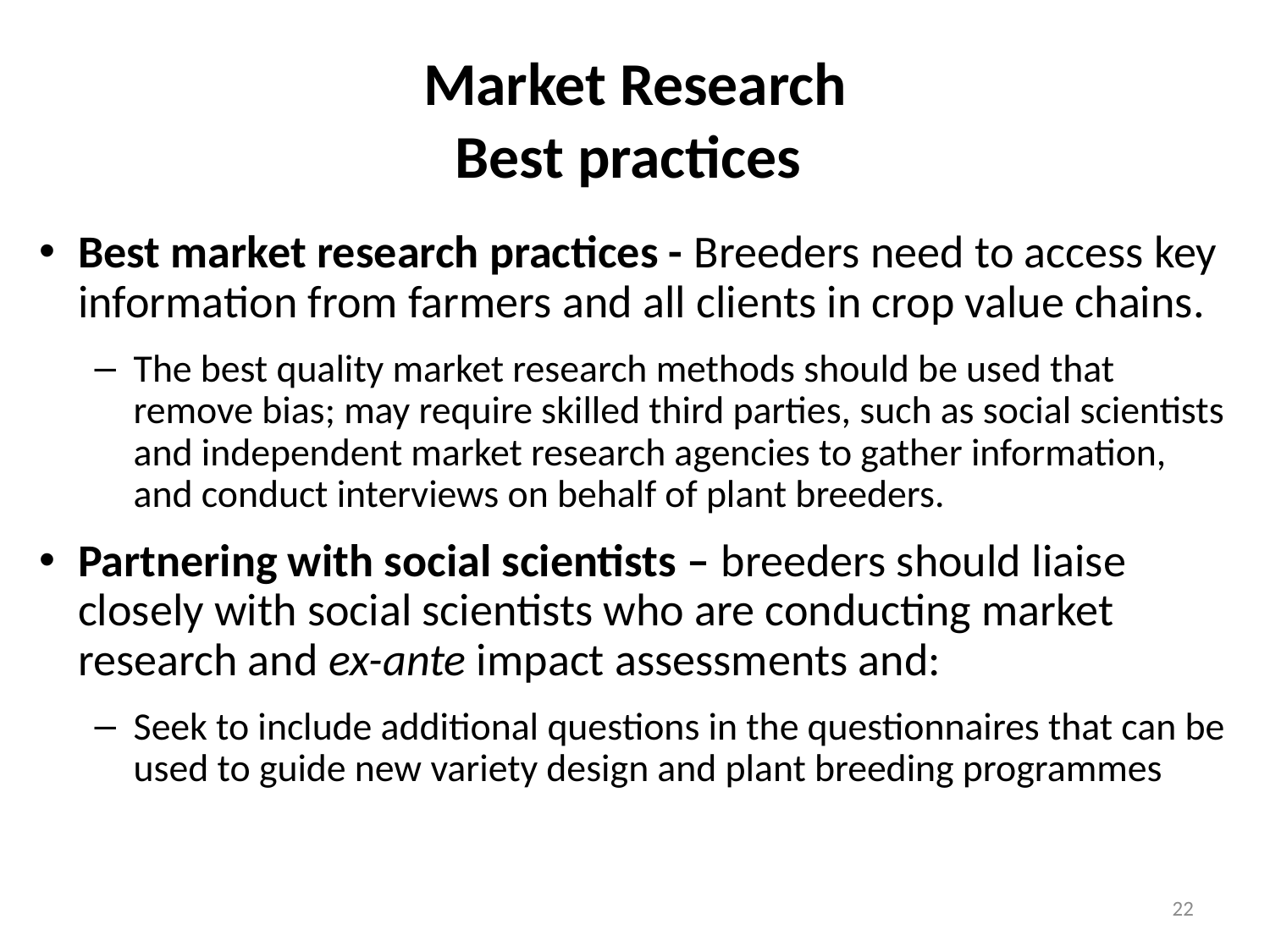

# Market Research Best practices
Best market research practices - Breeders need to access key information from farmers and all clients in crop value chains.
The best quality market research methods should be used that remove bias; may require skilled third parties, such as social scientists and independent market research agencies to gather information, and conduct interviews on behalf of plant breeders.
Partnering with social scientists – breeders should liaise closely with social scientists who are conducting market research and ex-ante impact assessments and:
Seek to include additional questions in the questionnaires that can be used to guide new variety design and plant breeding programmes
22